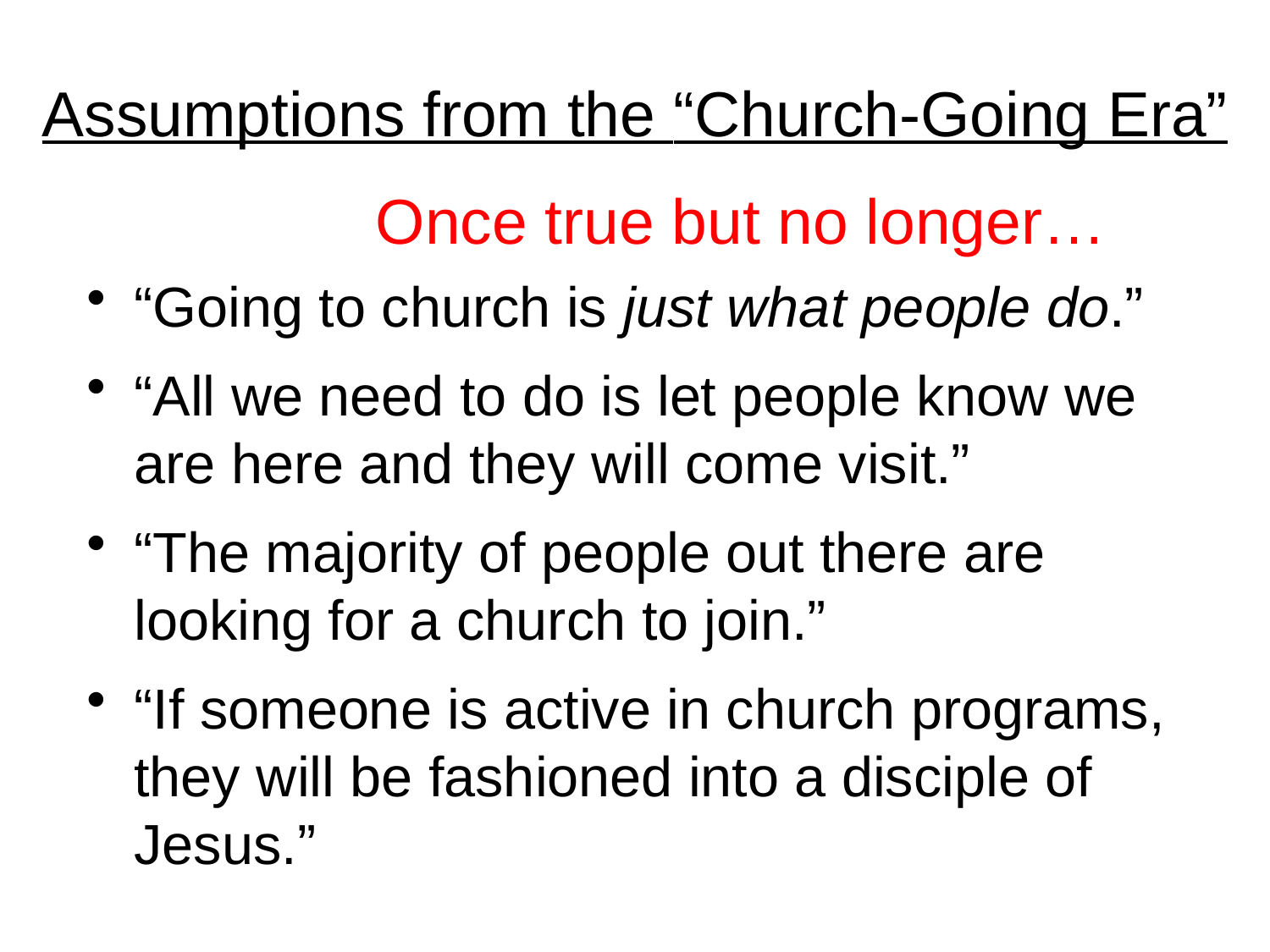

# Assumptions from the “Church-Going Era”
Once true but no longer…
“Going to church is just what people do.”
“All we need to do is let people know we are here and they will come visit.”
“The majority of people out there are looking for a church to join.”
“If someone is active in church programs, they will be fashioned into a disciple of Jesus.”